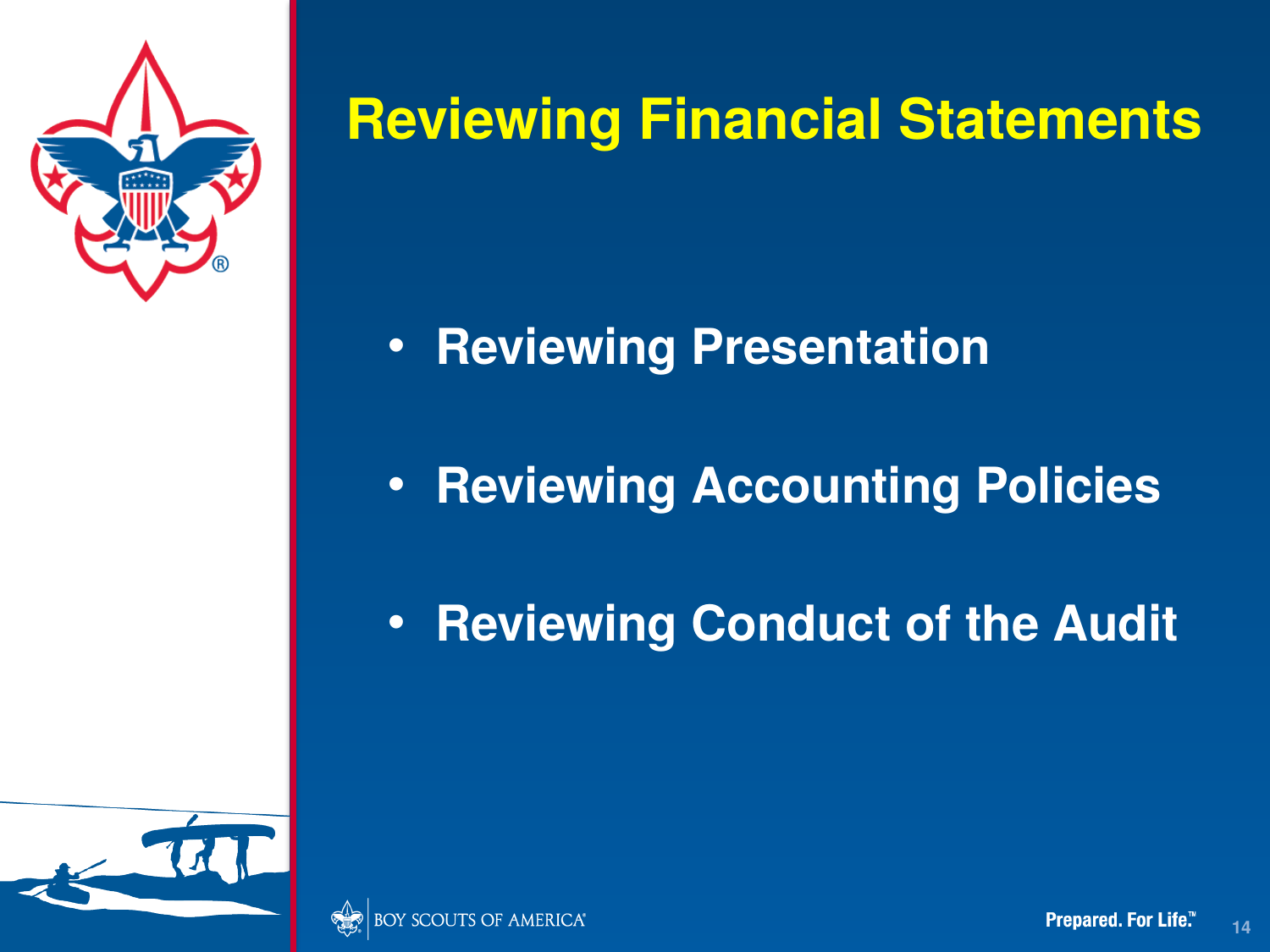

# Reviewing Financial Statements

Reviewing Presentation

Reviewing Accounting Policies

Reviewing Conduct of the Audit

14